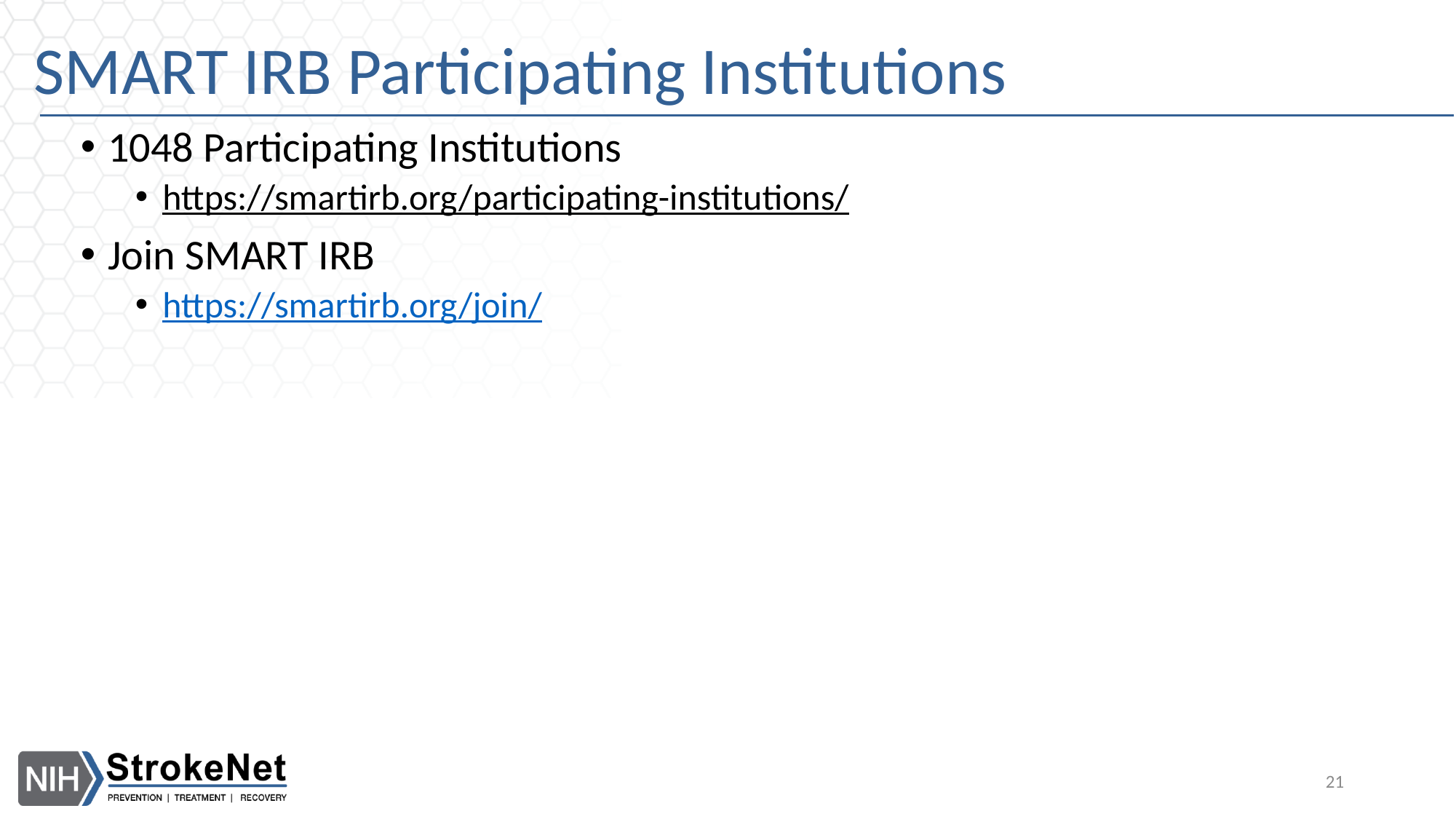

# SMART IRB Participating Institutions
1048 Participating Institutions
https://smartirb.org/participating-institutions/
Join SMART IRB
https://smartirb.org/join/

21